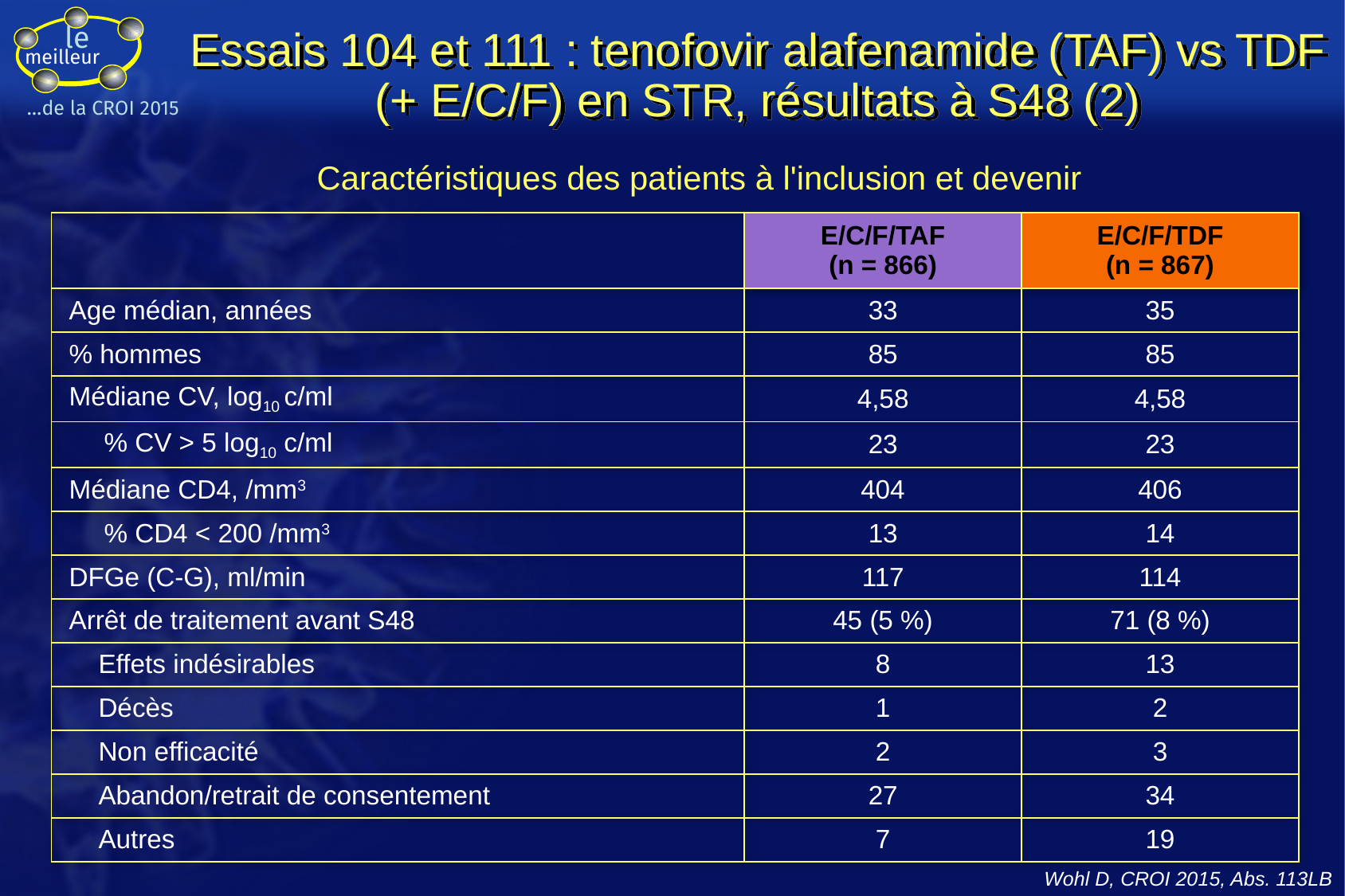

# Essais 104 et 111 : tenofovir alafenamide (TAF) vs TDF (+ E/C/F) en STR, résultats à S48 (2)
Caractéristiques des patients à l'inclusion et devenir
|  | E/C/F/TAF (n = 866) | E/C/F/TDF (n = 867) |
| --- | --- | --- |
| Age médian, années | 33 | 35 |
| % hommes | 85 | 85 |
| Médiane CV, log10 c/ml | 4,58 | 4,58 |
| % CV > 5 log10 c/ml | 23 | 23 |
| Médiane CD4, /mm3 | 404 | 406 |
| % CD4 < 200 /mm3 | 13 | 14 |
| DFGe (C-G), ml/min | 117 | 114 |
| Arrêt de traitement avant S48 | 45 (5 %) | 71 (8 %) |
| Effets indésirables | 8 | 13 |
| Décès | 1 | 2 |
| Non efficacité | 2 | 3 |
| Abandon/retrait de consentement | 27 | 34 |
| Autres | 7 | 19 |
Wohl D, CROI 2015, Abs. 113LB